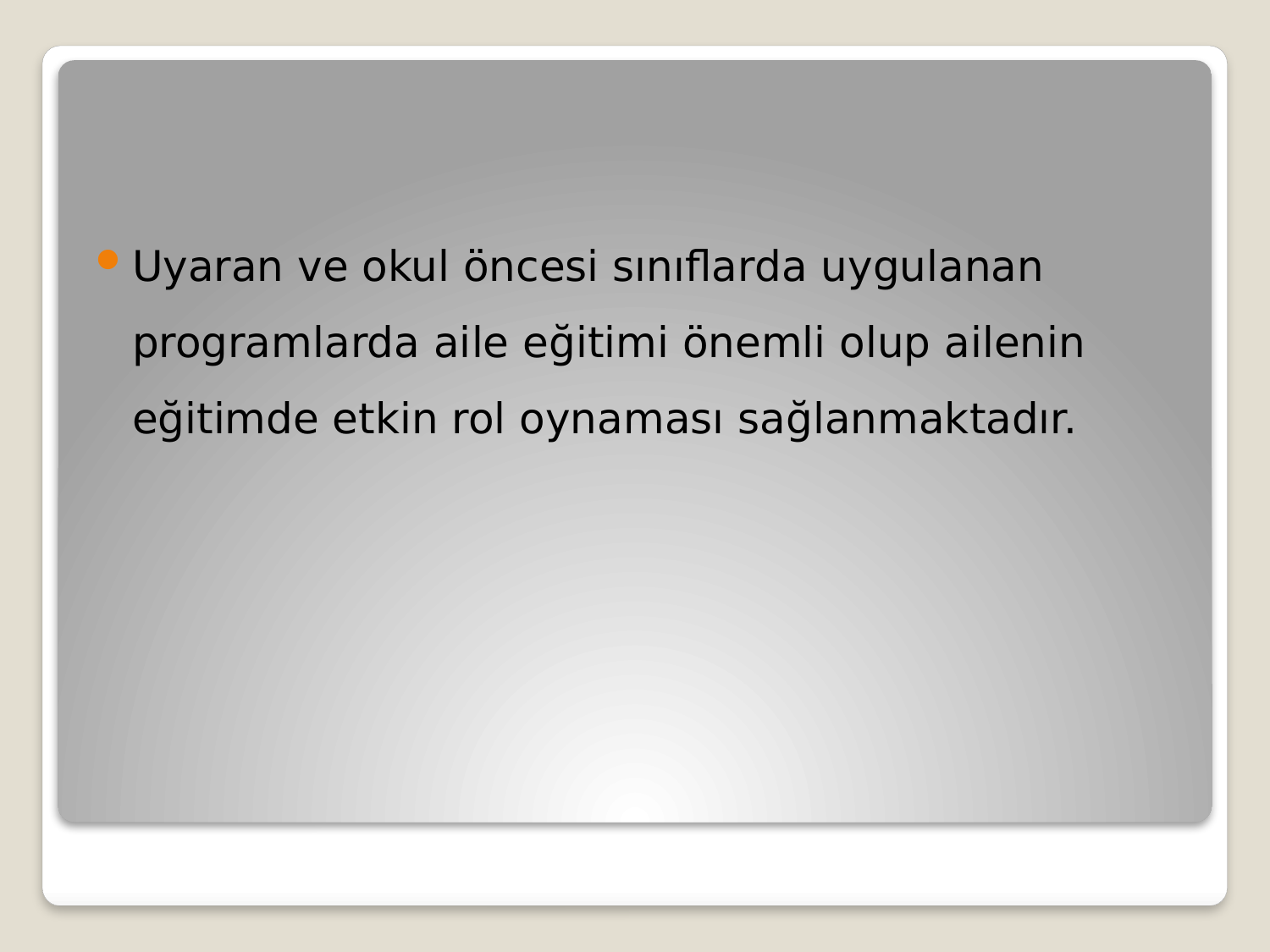

Uyaran ve okul öncesi sınıflarda uygulanan programlarda aile eğitimi önemli olup ailenin eğitimde etkin rol oynaması sağlanmaktadır.